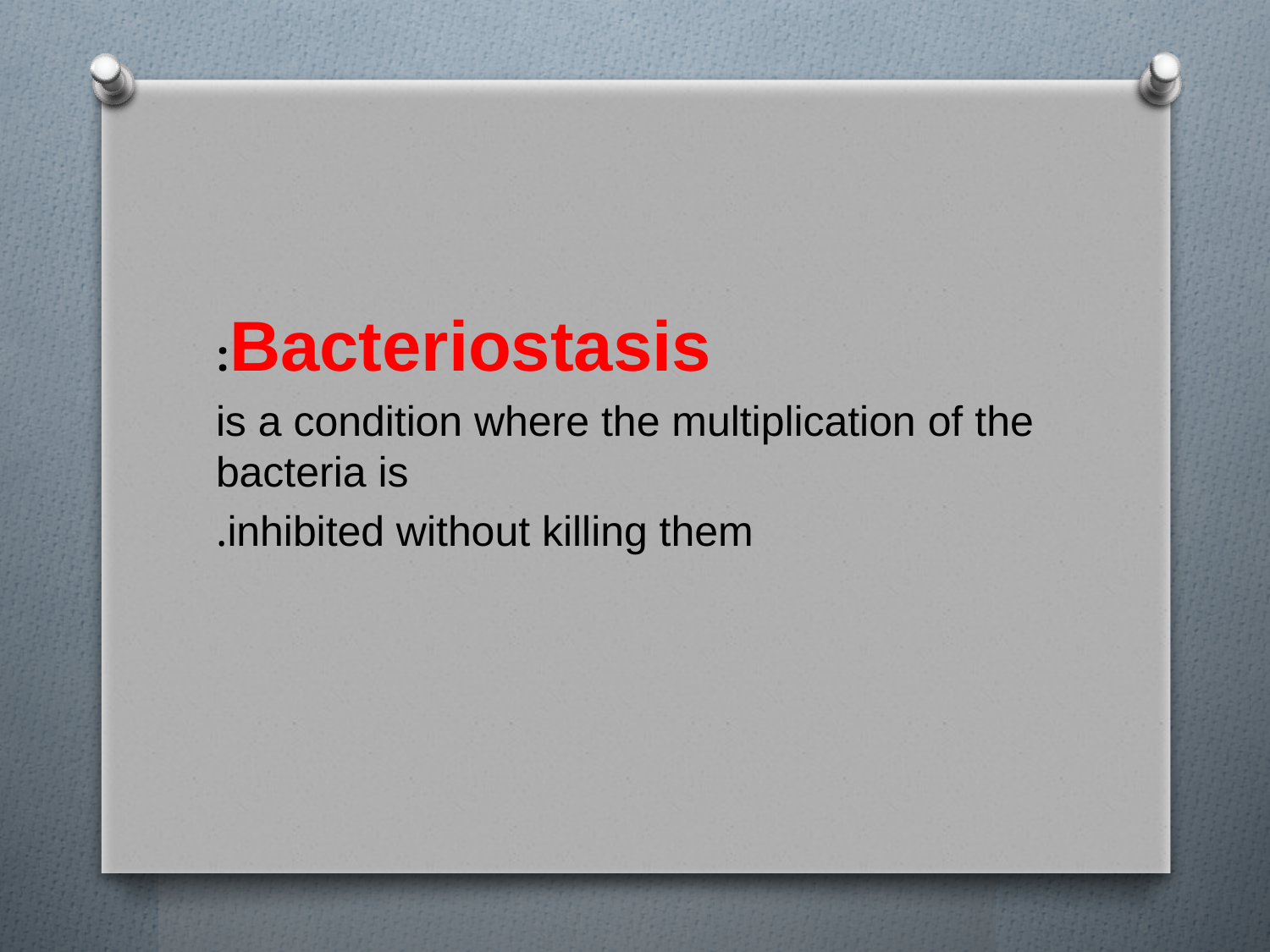

Bacteriostasis:
 is a condition where the multiplication of the bacteria is
inhibited without killing them.